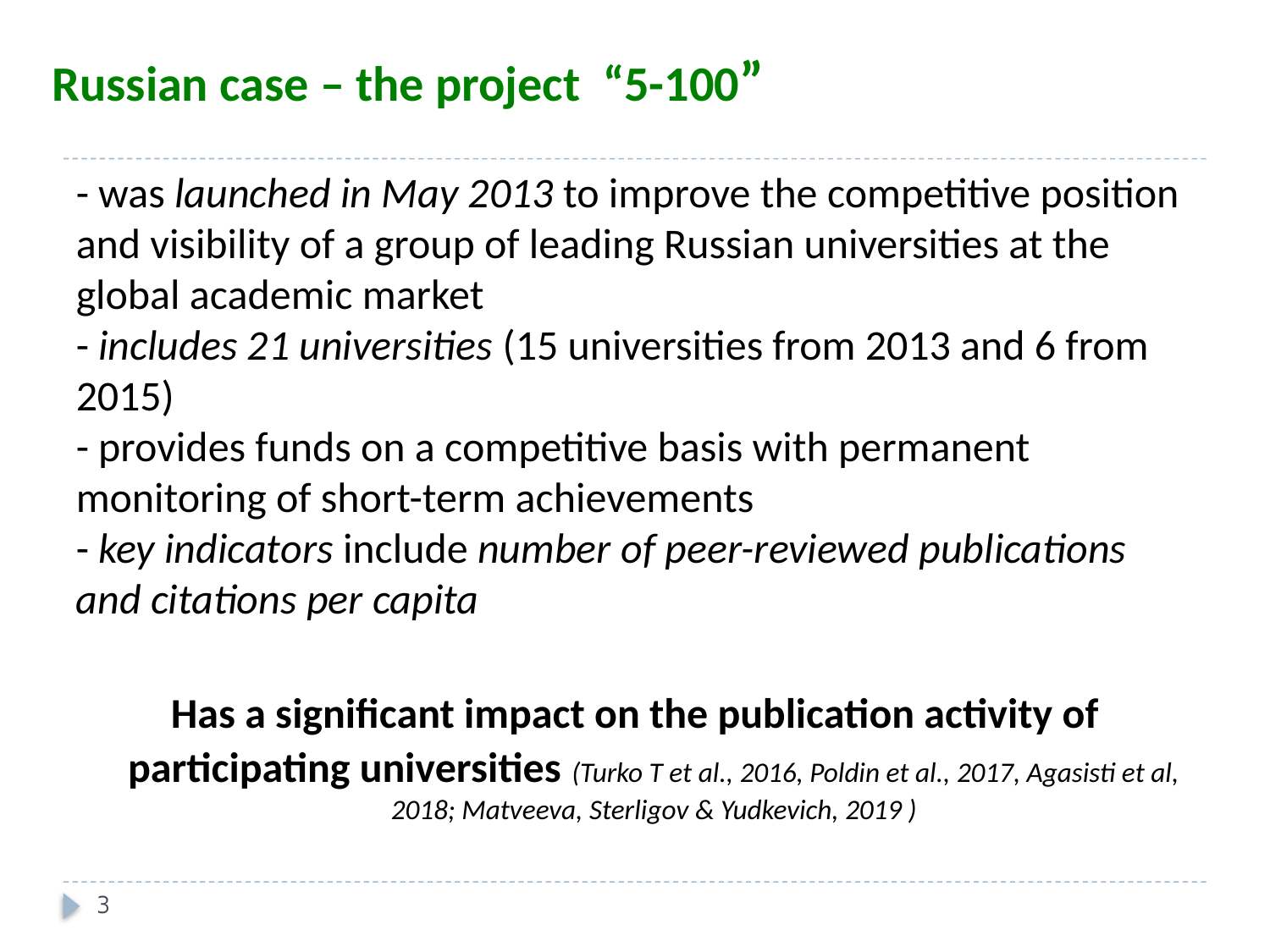

# Russian case – the project  “5-100”
- was launched in May 2013 to improve the competitive position and visibility of a group of leading Russian universities at the global academic market
- includes 21 universities (15 universities from 2013 and 6 from 2015)
- provides funds on a competitive basis with permanent monitoring of short-term achievements
- key indicators include number of peer-reviewed publications and citations per capita

Has a significant impact on the publication activity of participating universities (Turko T et al., 2016, Poldin et al., 2017, Agasisti et al, 2018; Matveeva, Sterligov & Yudkevich, 2019 )
3